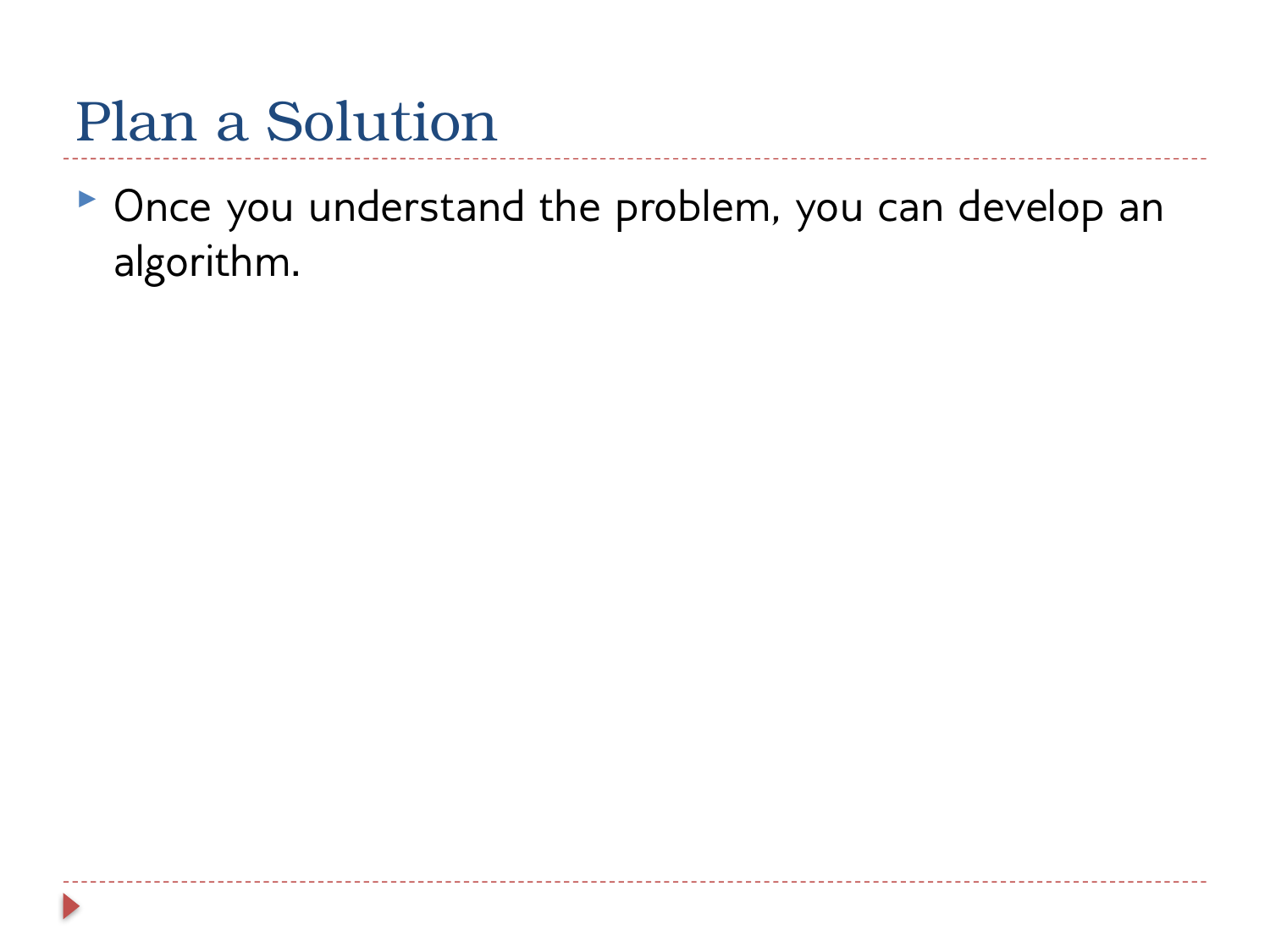

# Plan a Solution
Once you understand the problem, you can develop an algorithm.